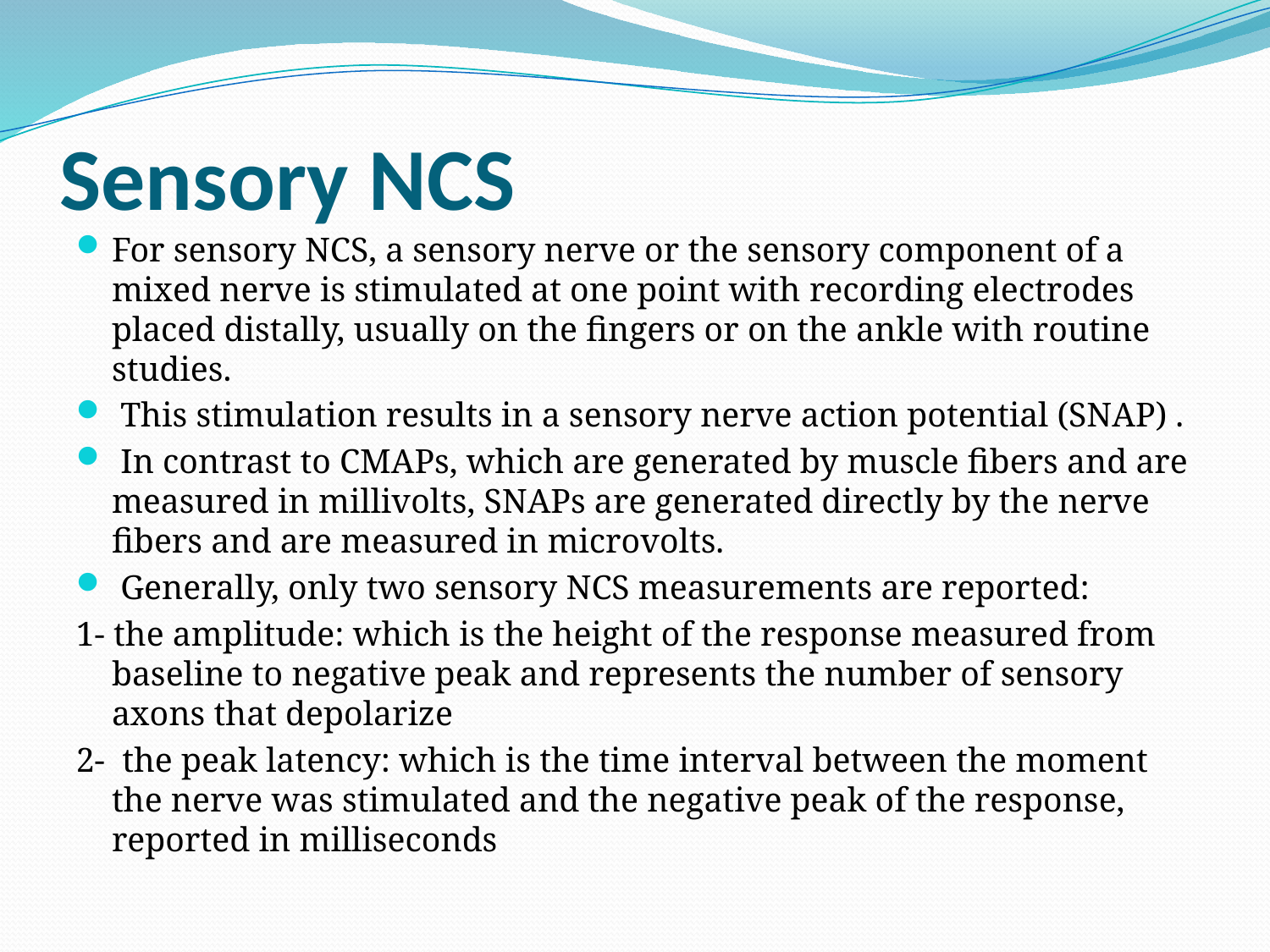

# Sensory NCS
For sensory NCS, a sensory nerve or the sensory component of a mixed nerve is stimulated at one point with recording electrodes placed distally, usually on the fingers or on the ankle with routine studies.
 This stimulation results in a sensory nerve action potential (SNAP) .
 In contrast to CMAPs, which are generated by muscle fibers and are measured in millivolts, SNAPs are generated directly by the nerve fibers and are measured in microvolts.
 Generally, only two sensory NCS measurements are reported:
1- the amplitude: which is the height of the response measured from baseline to negative peak and represents the number of sensory axons that depolarize
2-  the peak latency: which is the time interval between the moment the nerve was stimulated and the negative peak of the response, reported in milliseconds